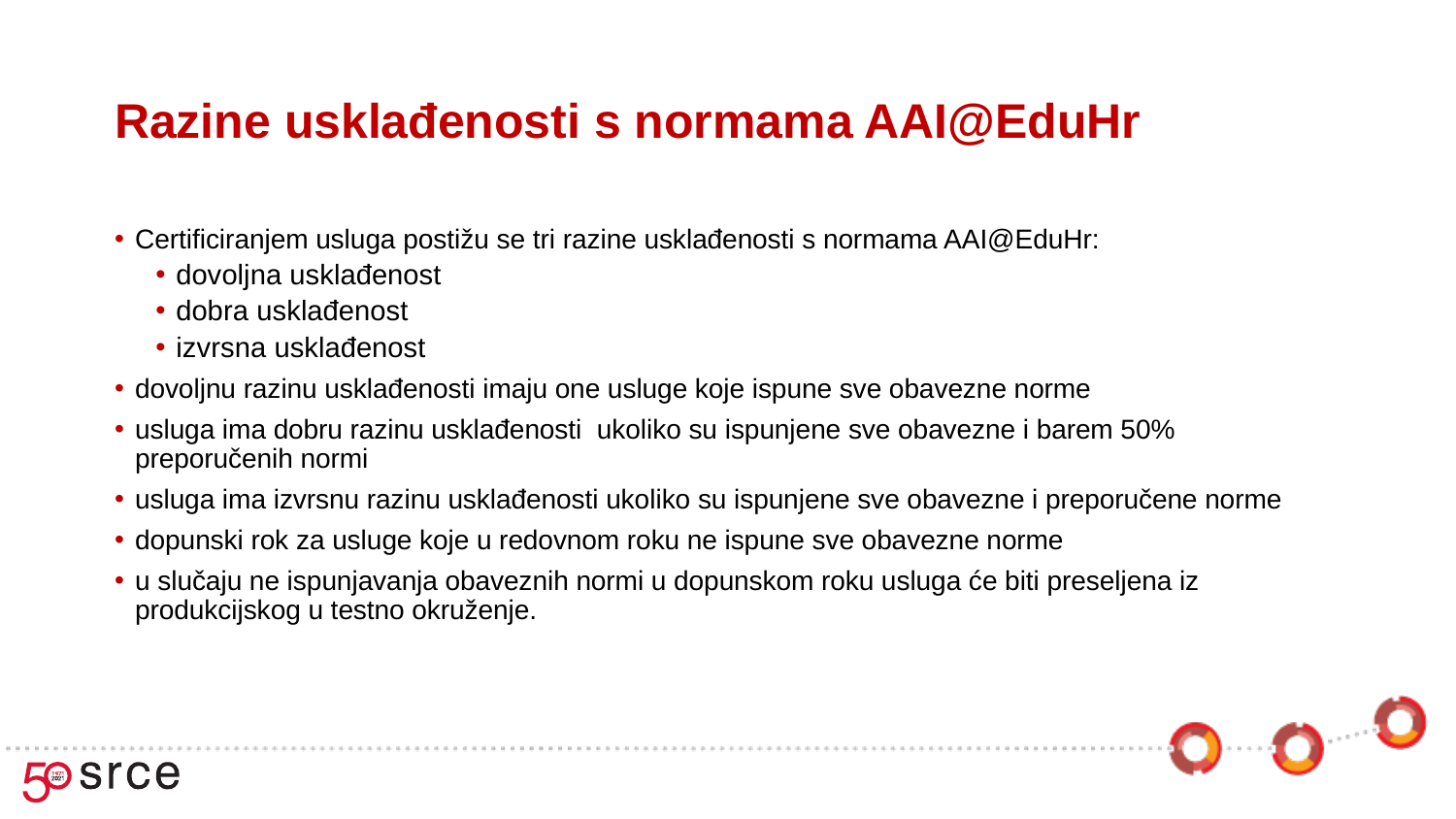

# Razine usklađenosti s normama AAI@EduHr
Certificiranjem usluga postižu se tri razine usklađenosti s normama AAI@EduHr:
dovoljna usklađenost
dobra usklađenost
izvrsna usklađenost
dovoljnu razinu usklađenosti imaju one usluge koje ispune sve obavezne norme
usluga ima dobru razinu usklađenosti  ukoliko su ispunjene sve obavezne i barem 50% preporučenih normi
usluga ima izvrsnu razinu usklađenosti ukoliko su ispunjene sve obavezne i preporučene norme
dopunski rok za usluge koje u redovnom roku ne ispune sve obavezne norme
u slučaju ne ispunjavanja obaveznih normi u dopunskom roku usluga će biti preseljena iz produkcijskog u testno okruženje.